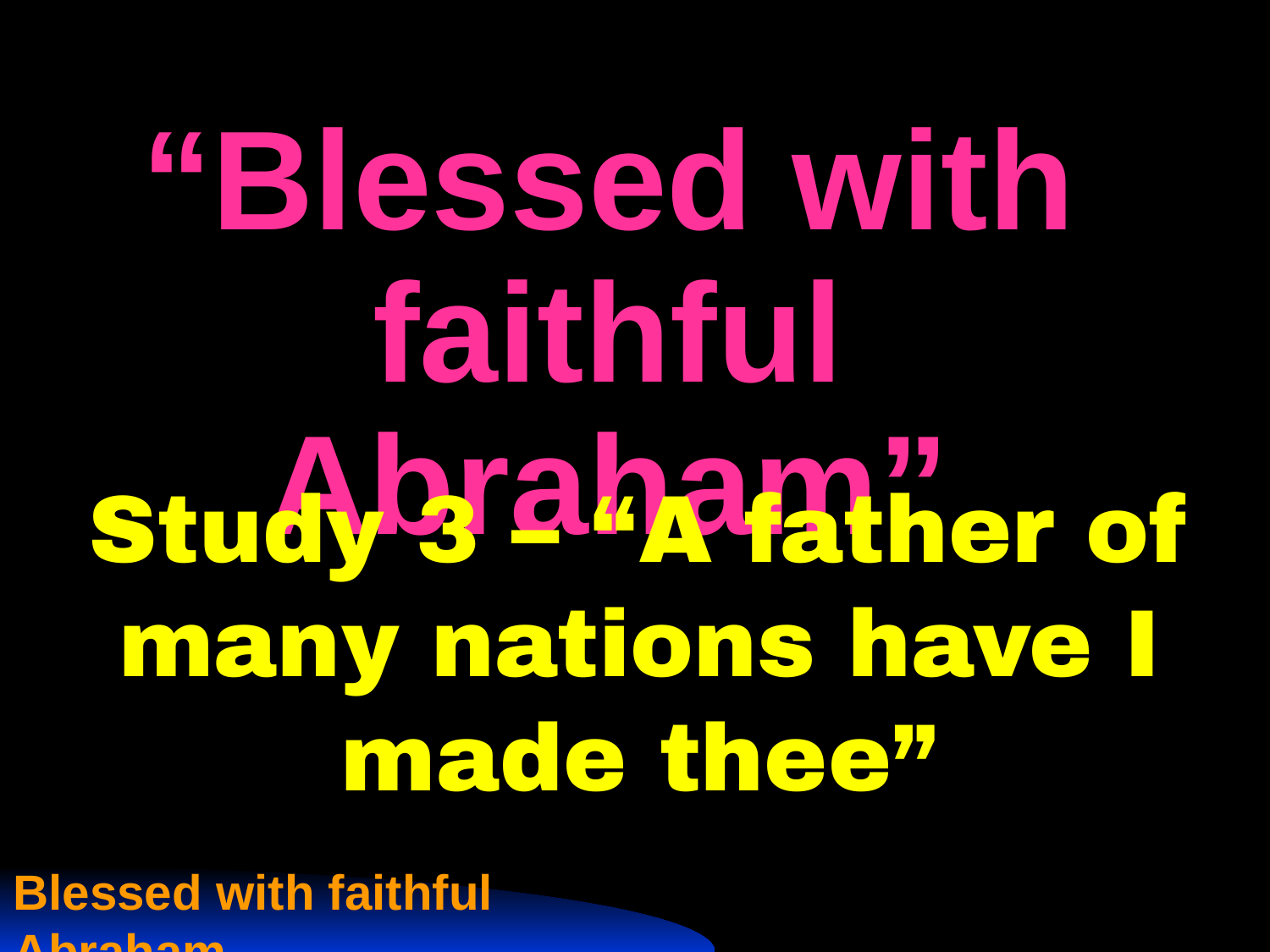

“Blessed with faithful Abraham”
Study 3 – “A father of many nations have I made thee”
Blessed with faithful Abraham